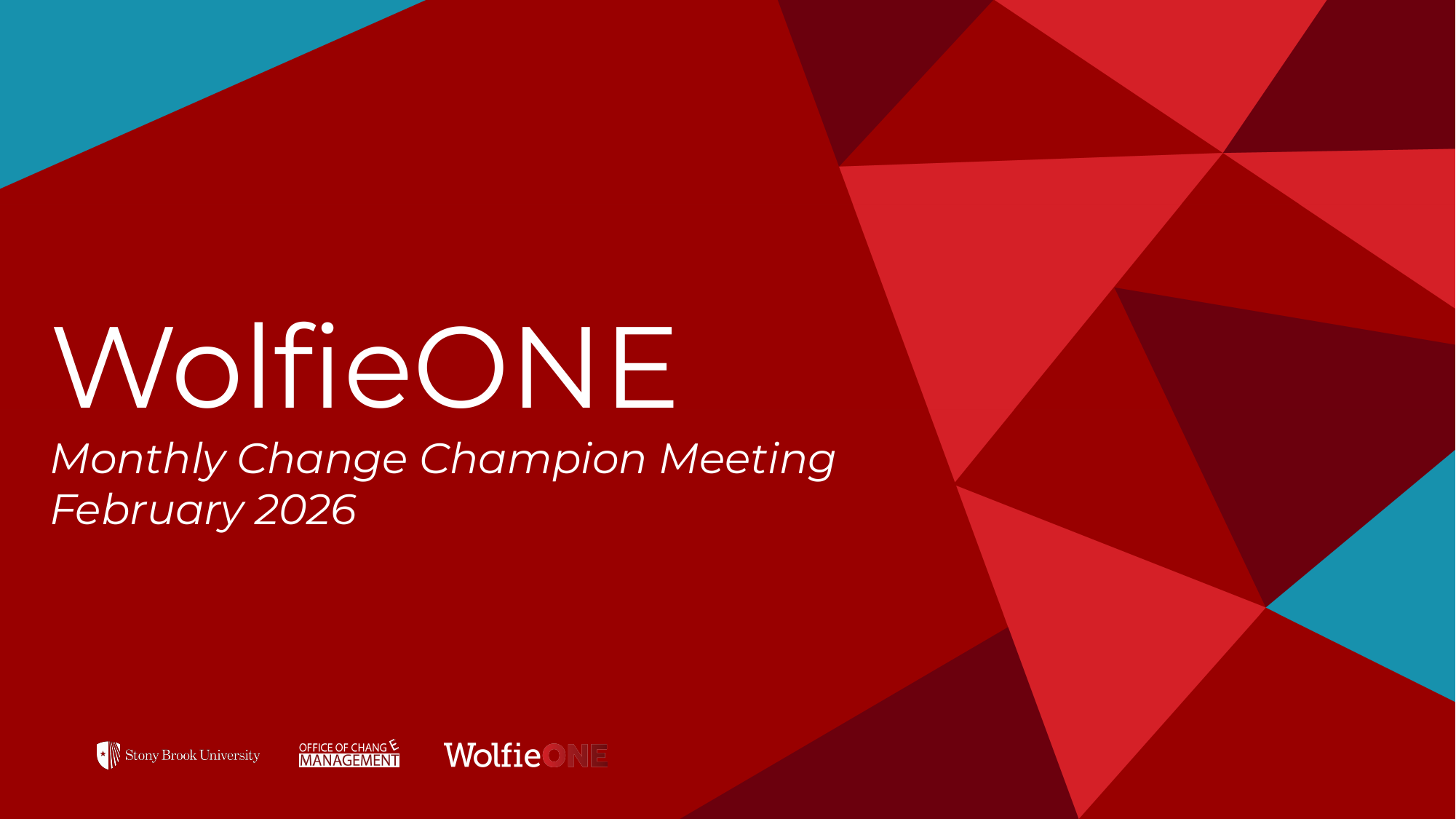

WolfieONE
Monthly Change Champion Meeting
February 2026